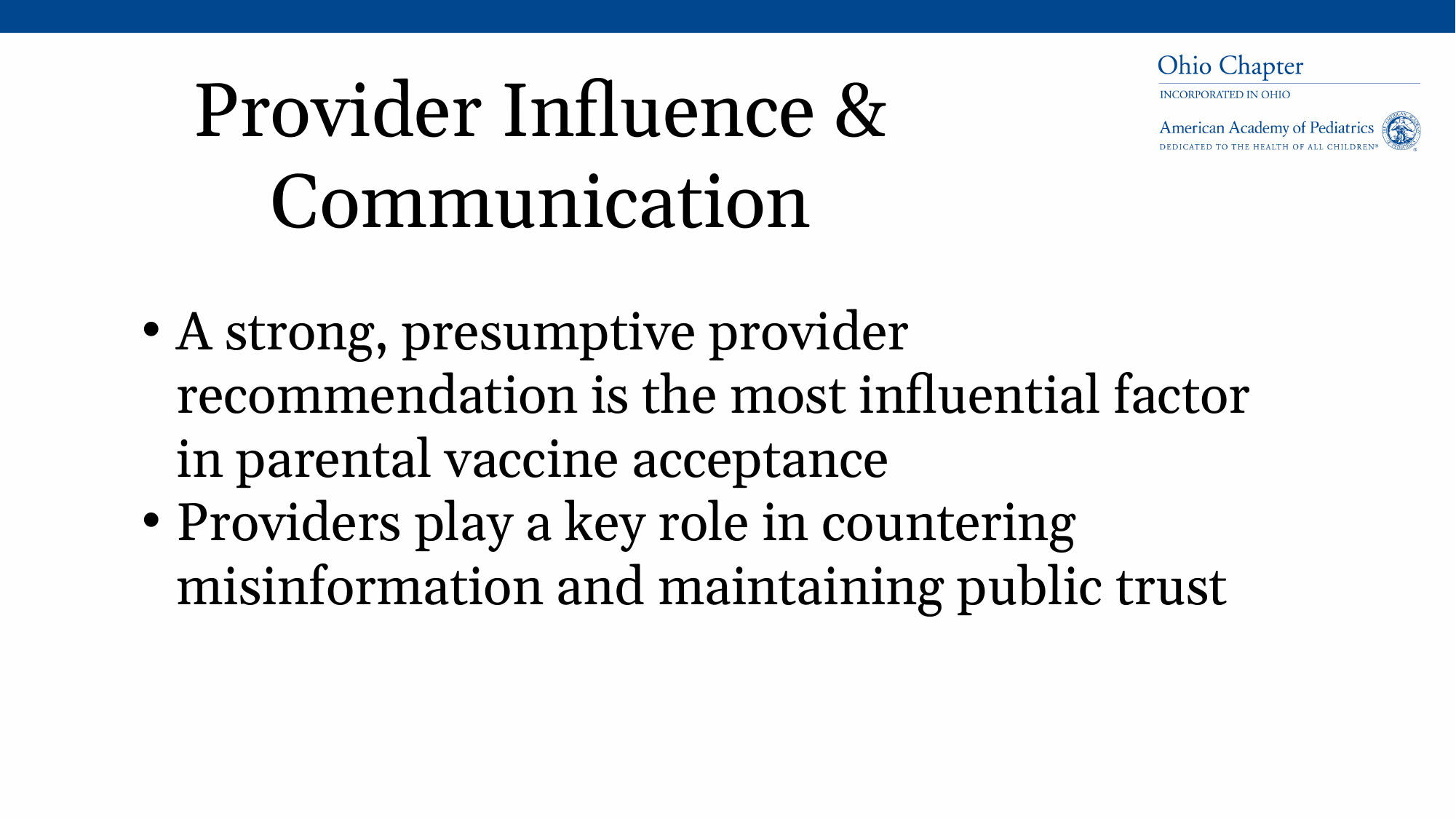

Provider Influence & Communication
A strong, presumptive provider recommendation is the most influential factor in parental vaccine acceptance
Providers play a key role in countering misinformation and maintaining public trust